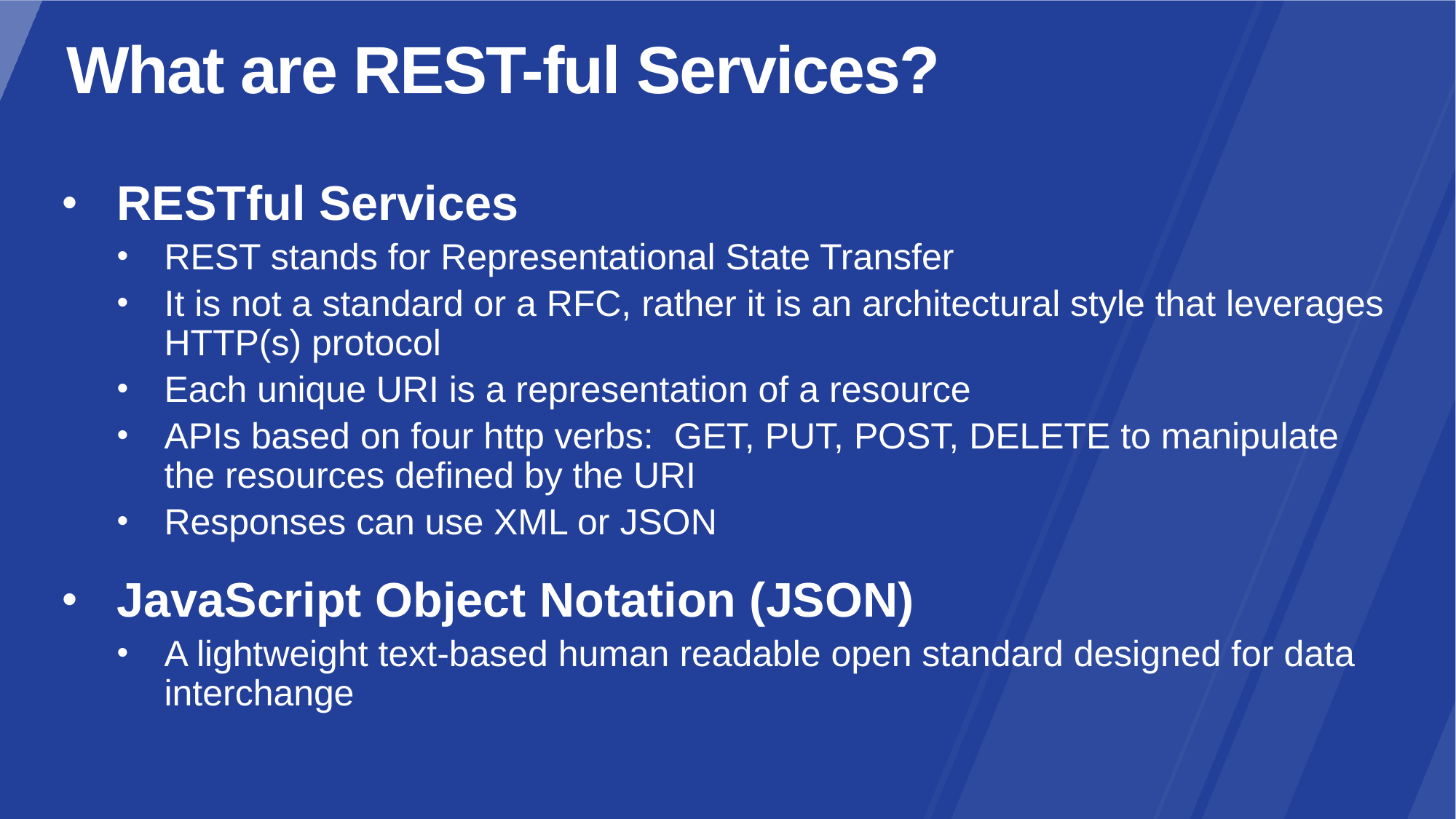

What are REST-ful Services?
RESTful Services
REST stands for Representational State Transfer
It is not a standard or a RFC, rather it is an architectural style that leverages HTTP(s) protocol
Each unique URI is a representation of a resource
APIs based on four http verbs:  GET, PUT, POST, DELETE to manipulate the resources defined by the URI
Responses can use XML or JSON

JavaScript Object Notation (JSON)
A lightweight text-based human readable open standard designed for data interchange